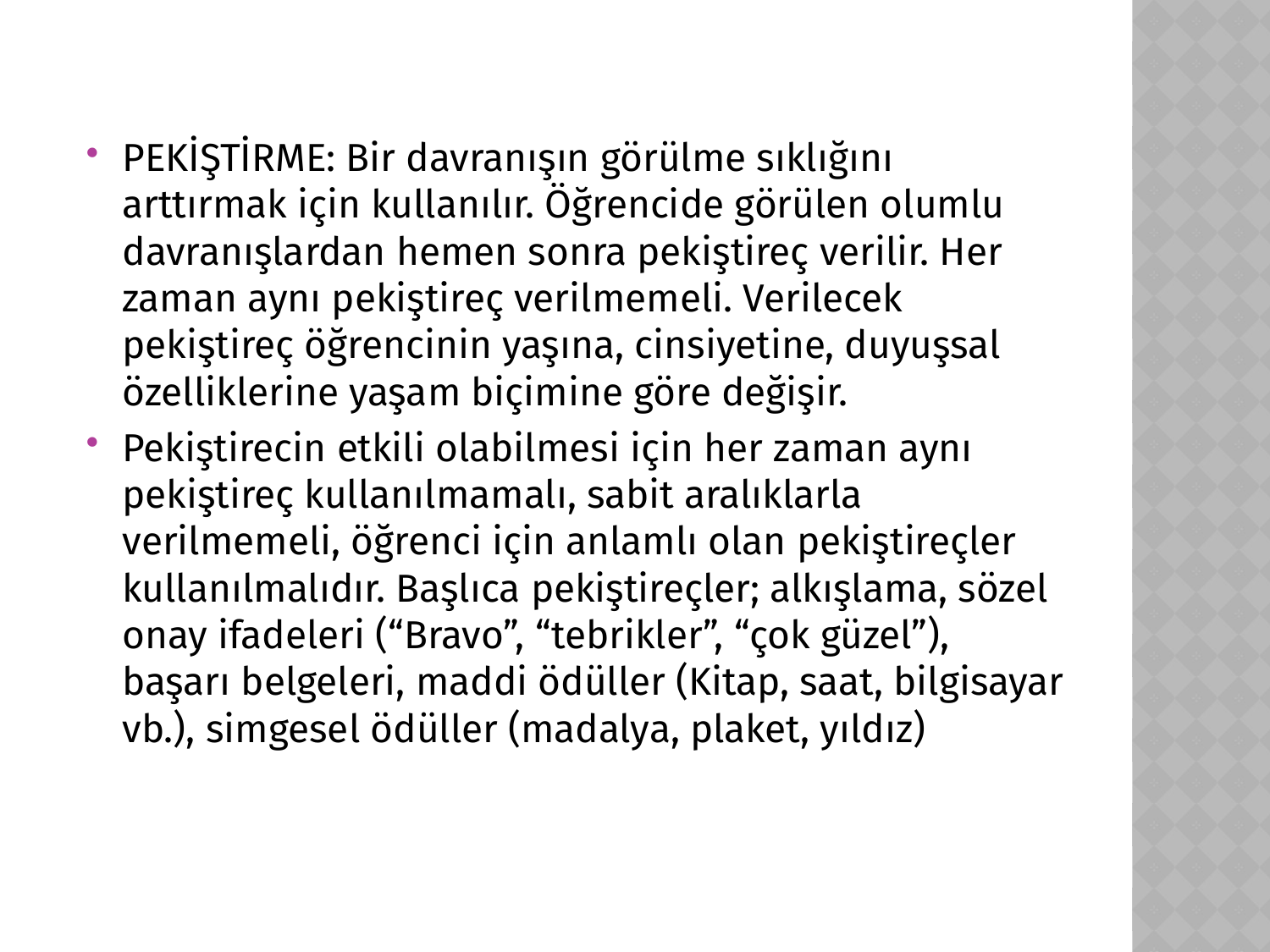

PEKİŞTİRME: Bir davranışın görülme sıklığını arttırmak için kullanılır. Öğrencide görülen olumlu davranışlardan hemen sonra pekiştireç verilir. Her zaman aynı pekiştireç verilmemeli. Verilecek pekiştireç öğrencinin yaşına, cinsiyetine, duyuşsal özelliklerine yaşam biçimine göre değişir.
Pekiştirecin etkili olabilmesi için her zaman aynı pekiştireç kullanılmamalı, sabit aralıklarla verilmemeli, öğrenci için anlamlı olan pekiştireçler kullanılmalıdır. Başlıca pekiştireçler; alkışlama, sözel onay ifadeleri (“Bravo”, “tebrikler”, “çok güzel”), başarı belgeleri, maddi ödüller (Kitap, saat, bilgisayar vb.), simgesel ödüller (madalya, plaket, yıldız)